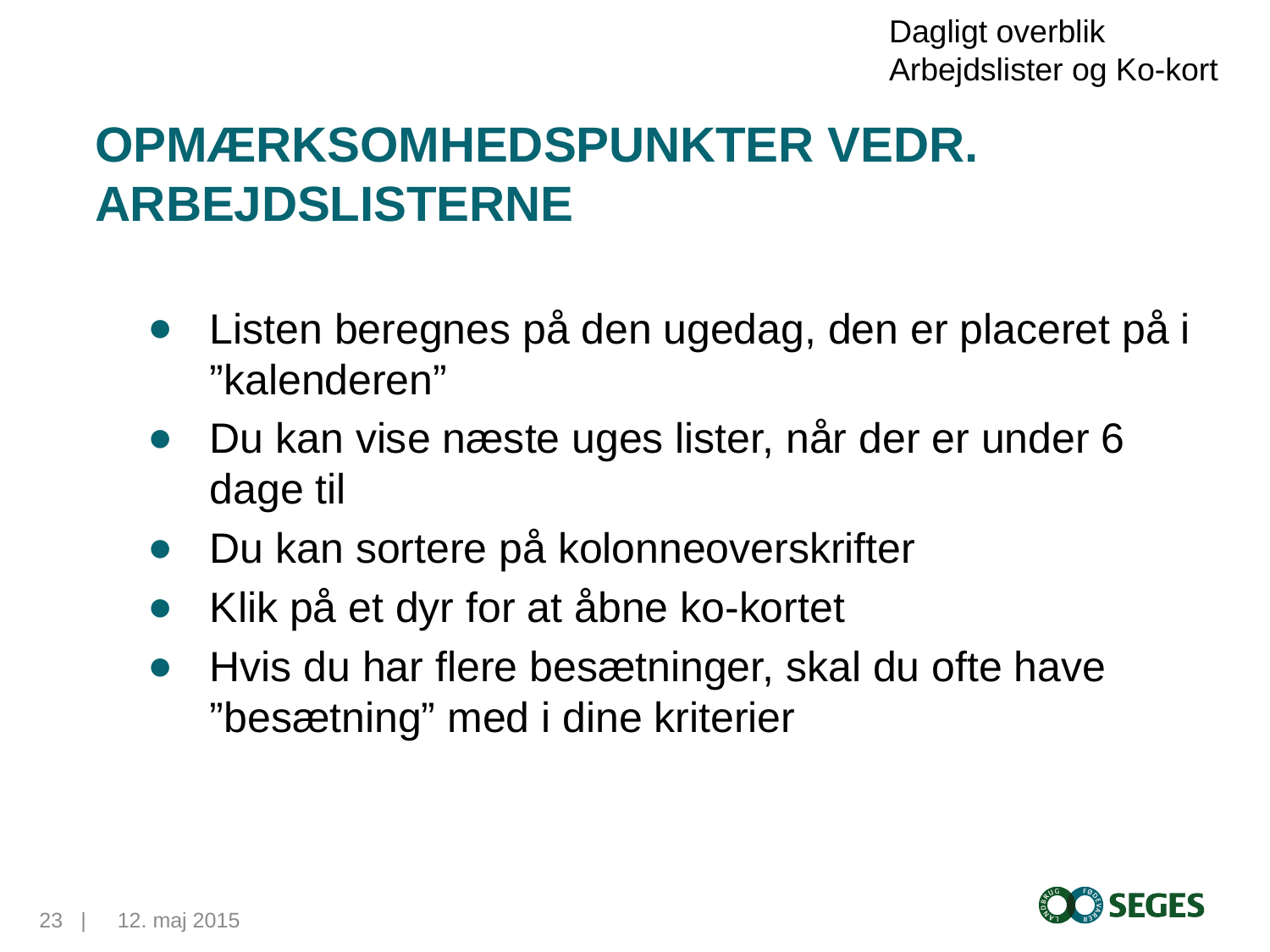

Dagligt overblik
Arbejdslister og Ko-kort
# Opmærksomhedspunkter vedr. arbejdslisterne
Listen beregnes på den ugedag, den er placeret på i ”kalenderen”
Du kan vise næste uges lister, når der er under 6 dage til
Du kan sortere på kolonneoverskrifter
Klik på et dyr for at åbne ko-kortet
Hvis du har flere besætninger, skal du ofte have ”besætning” med i dine kriterier
23...|
12. maj 2015